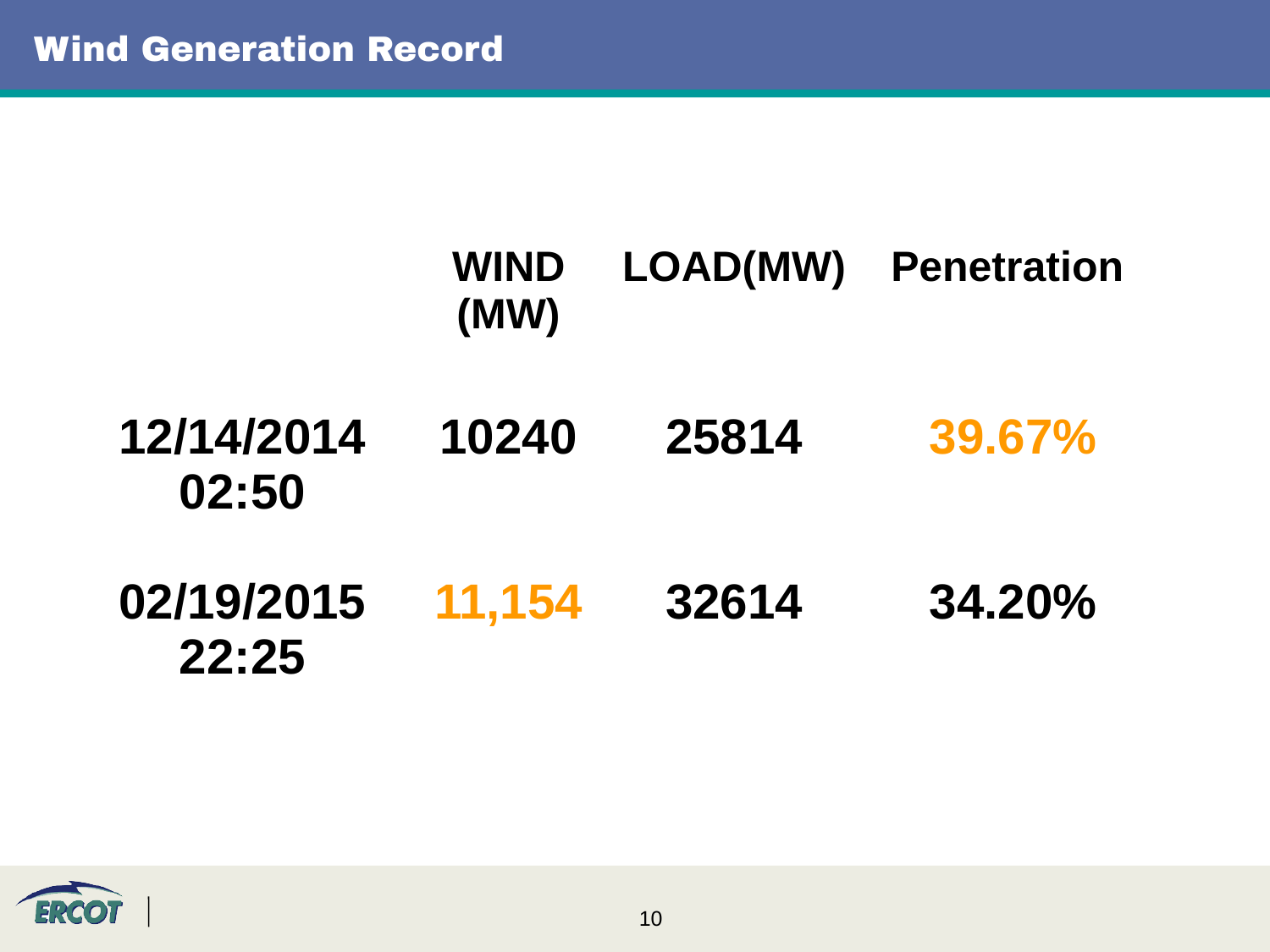

# Wind Generation Record
|  | WIND (MW) | LOAD(MW) | Penetration |
| --- | --- | --- | --- |
| 12/14/2014 02:50 | 10240 | 25814 | 39.67% |
| 02/19/2015 22:25 | 11,154 | 32614 | 34.20% |